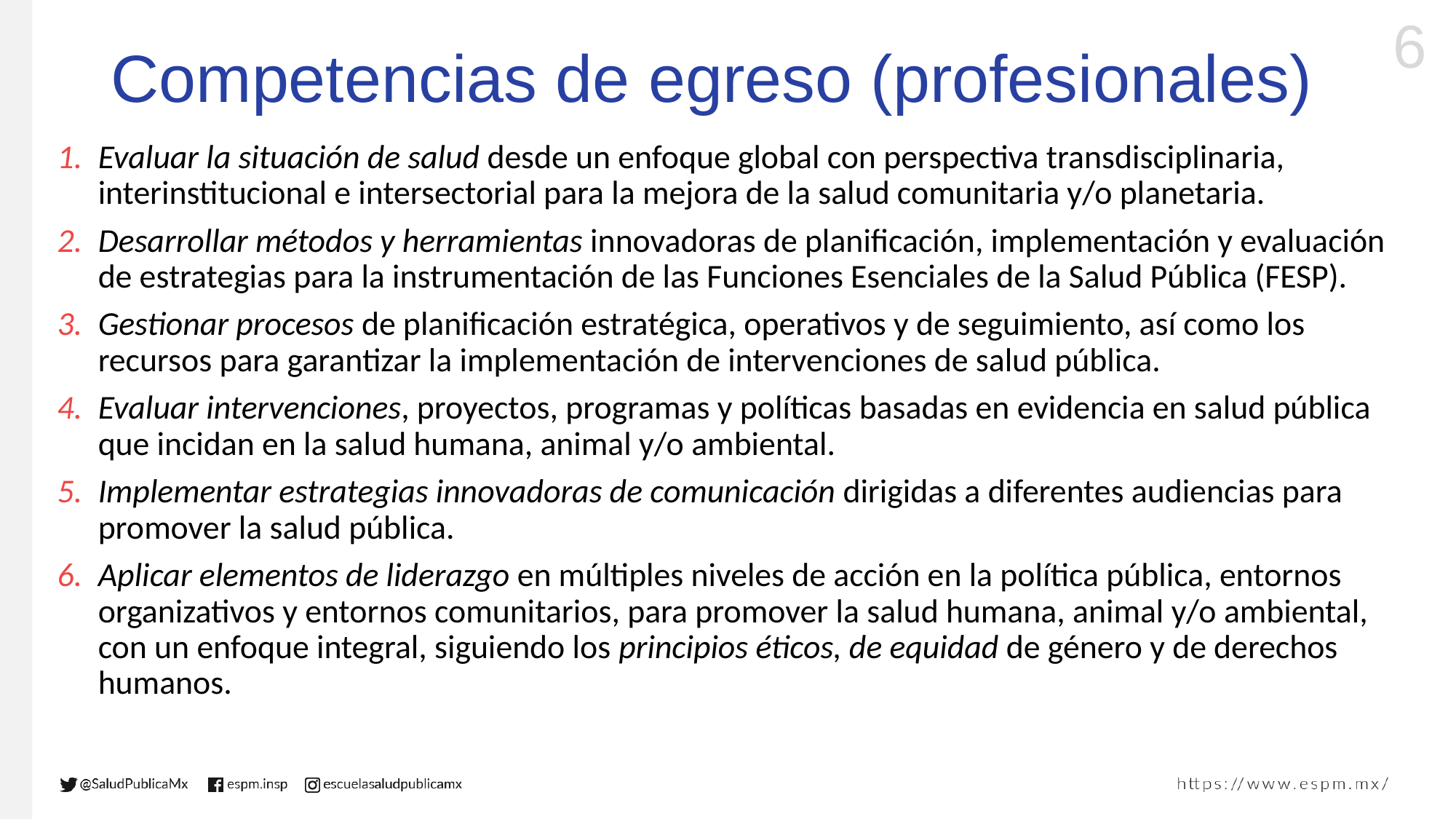

# Competencias de egreso (profesionales)
Evaluar la situación de salud desde un enfoque global con perspectiva transdisciplinaria, interinstitucional e intersectorial para la mejora de la salud comunitaria y/o planetaria.
Desarrollar métodos y herramientas innovadoras de planificación, implementación y evaluación de estrategias para la instrumentación de las Funciones Esenciales de la Salud Pública (FESP).
Gestionar procesos de planificación estratégica, operativos y de seguimiento, así como los recursos para garantizar la implementación de intervenciones de salud pública.
Evaluar intervenciones, proyectos, programas y políticas basadas en evidencia en salud pública que incidan en la salud humana, animal y/o ambiental.
Implementar estrategias innovadoras de comunicación dirigidas a diferentes audiencias para promover la salud pública.
Aplicar elementos de liderazgo en múltiples niveles de acción en la política pública, entornos organizativos y entornos comunitarios, para promover la salud humana, animal y/o ambiental, con un enfoque integral, siguiendo los principios éticos, de equidad de género y de derechos humanos.